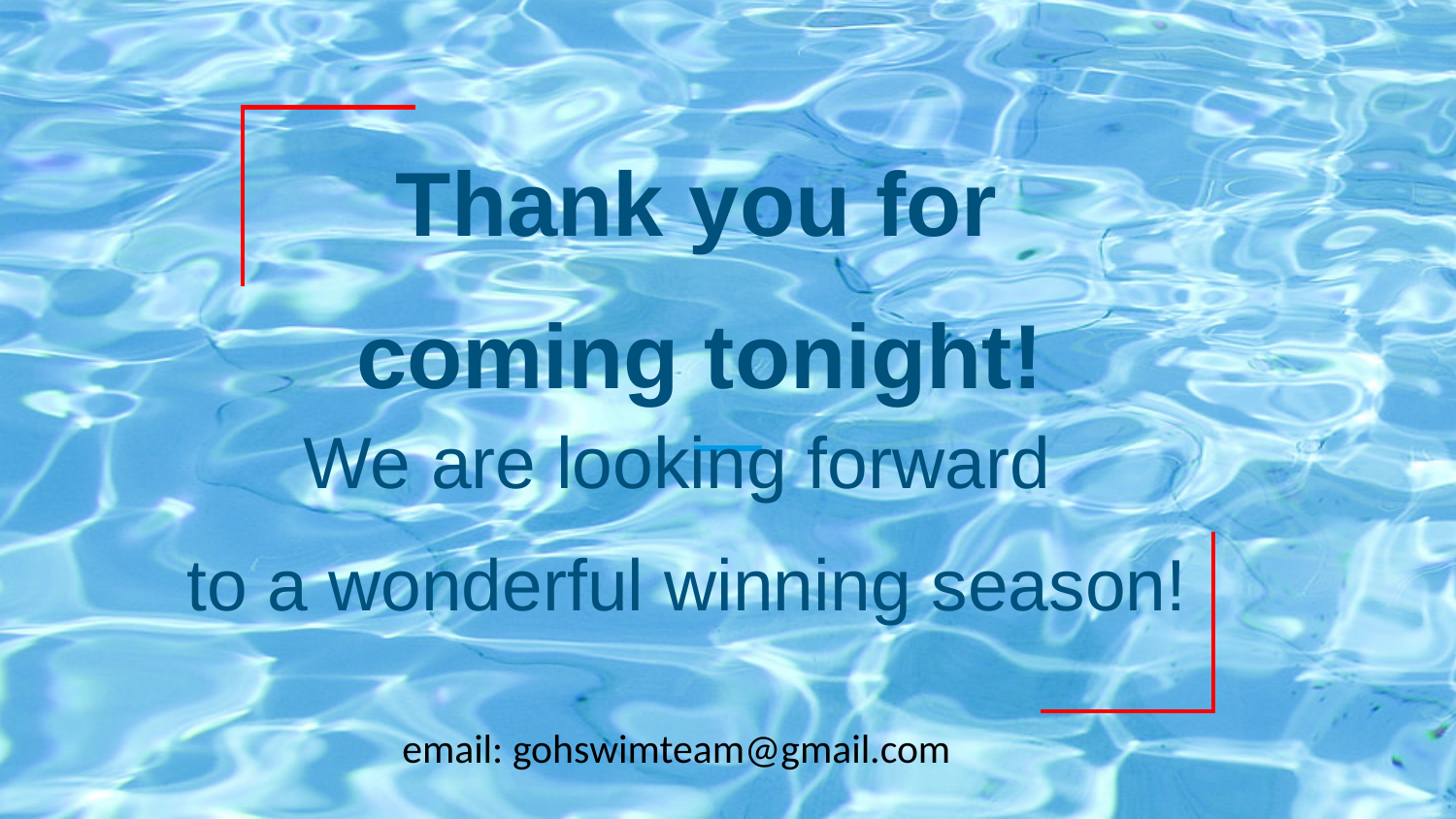

Thank you for
coming tonight!
We are looking forward
to a wonderful winning season!
email: gohswimteam@gmail.com